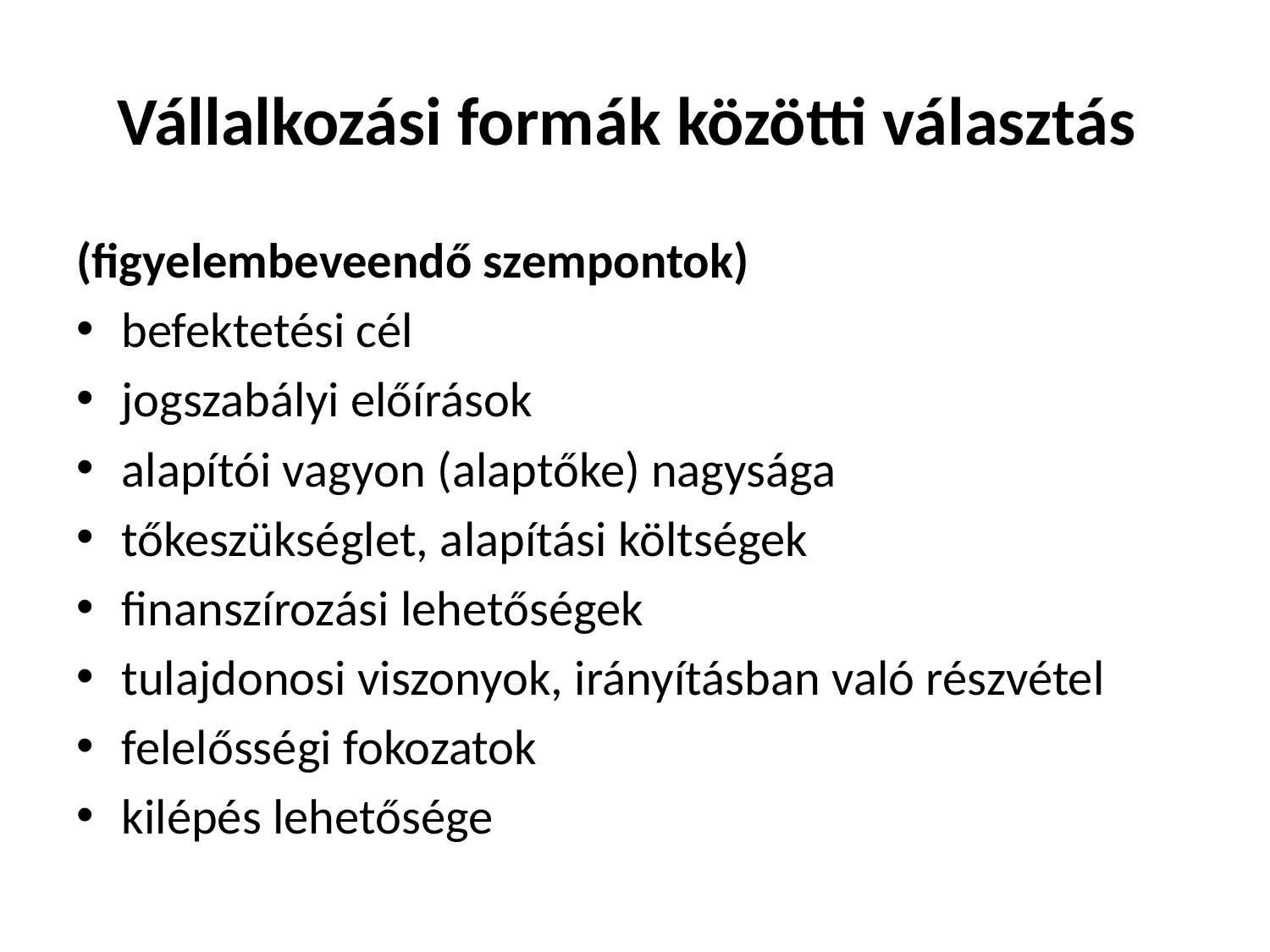

# Vállalkozási formák közötti választás
(figyelembeveendő szempontok)
befektetési cél
jogszabályi előírások
alapítói vagyon (alaptőke) nagysága
tőkeszükséglet, alapítási költségek
finanszírozási lehetőségek
tulajdonosi viszonyok, irányításban való részvétel
felelősségi fokozatok
kilépés lehetősége